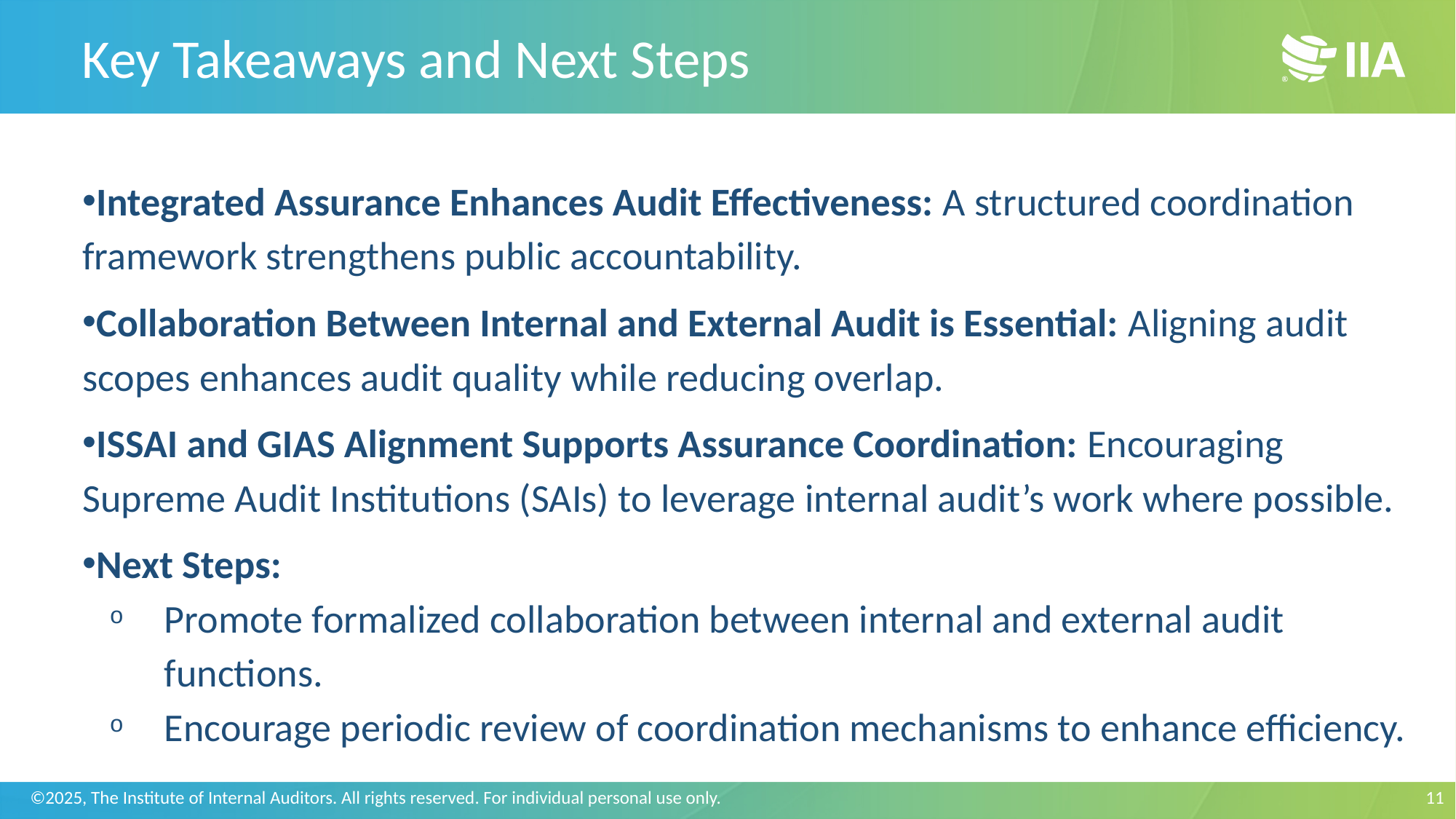

Key Takeaways and Next Steps
Integrated Assurance Enhances Audit Effectiveness: A structured coordination framework strengthens public accountability.
Collaboration Between Internal and External Audit is Essential: Aligning audit scopes enhances audit quality while reducing overlap.
ISSAI and GIAS Alignment Supports Assurance Coordination: Encouraging Supreme Audit Institutions (SAIs) to leverage internal audit’s work where possible.
Next Steps:
Promote formalized collaboration between internal and external audit functions.
Encourage periodic review of coordination mechanisms to enhance efficiency.

11
©2025, The Institute of Internal Auditors. All rights reserved. For individual personal use only.